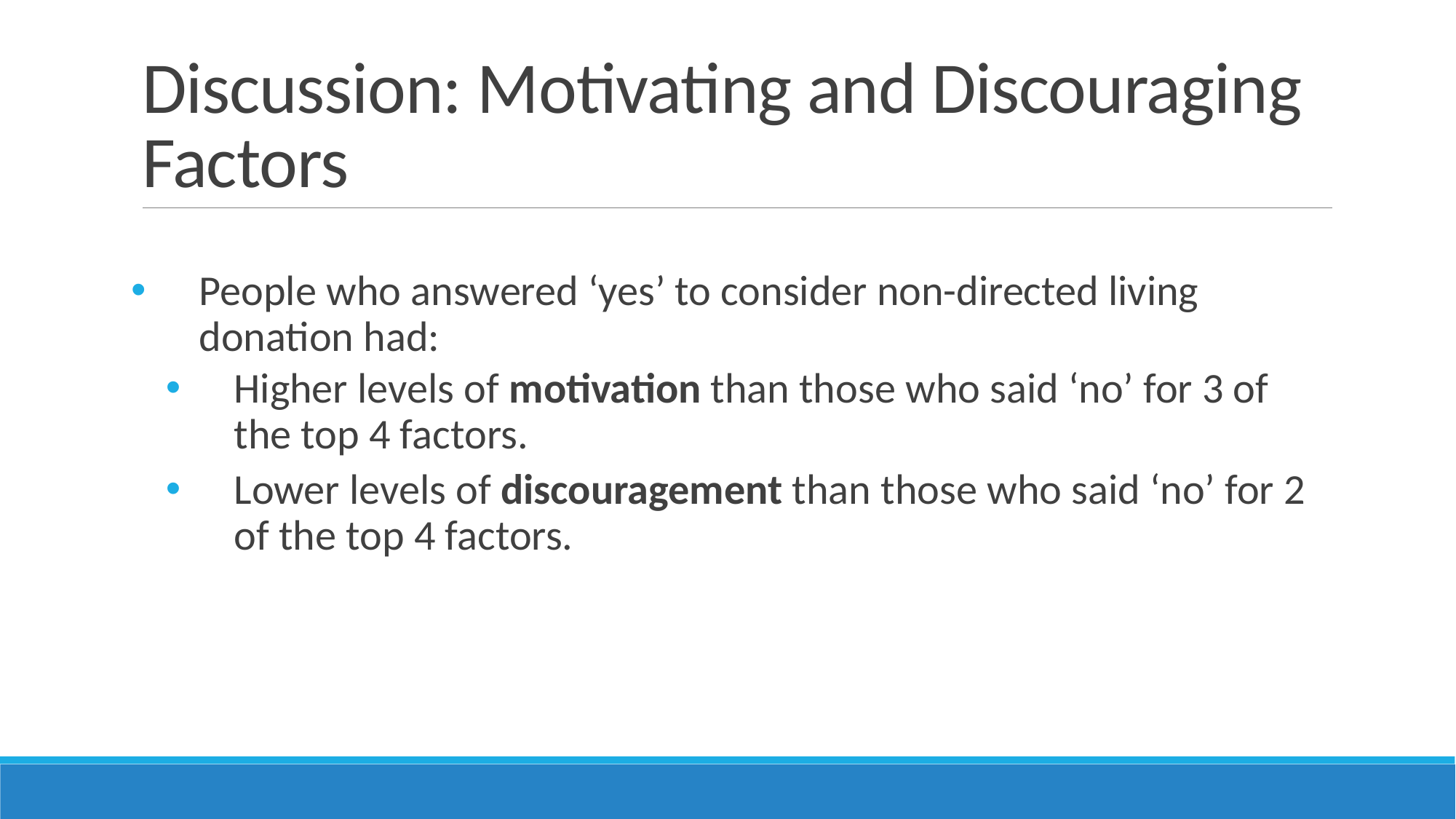

# Discussion: Motivating and Discouraging Factors
People who answered ‘yes’ to consider non-directed living donation had:
Higher levels of motivation than those who said ‘no’ for 3 of the top 4 factors.
Lower levels of discouragement than those who said ‘no’ for 2 of the top 4 factors.